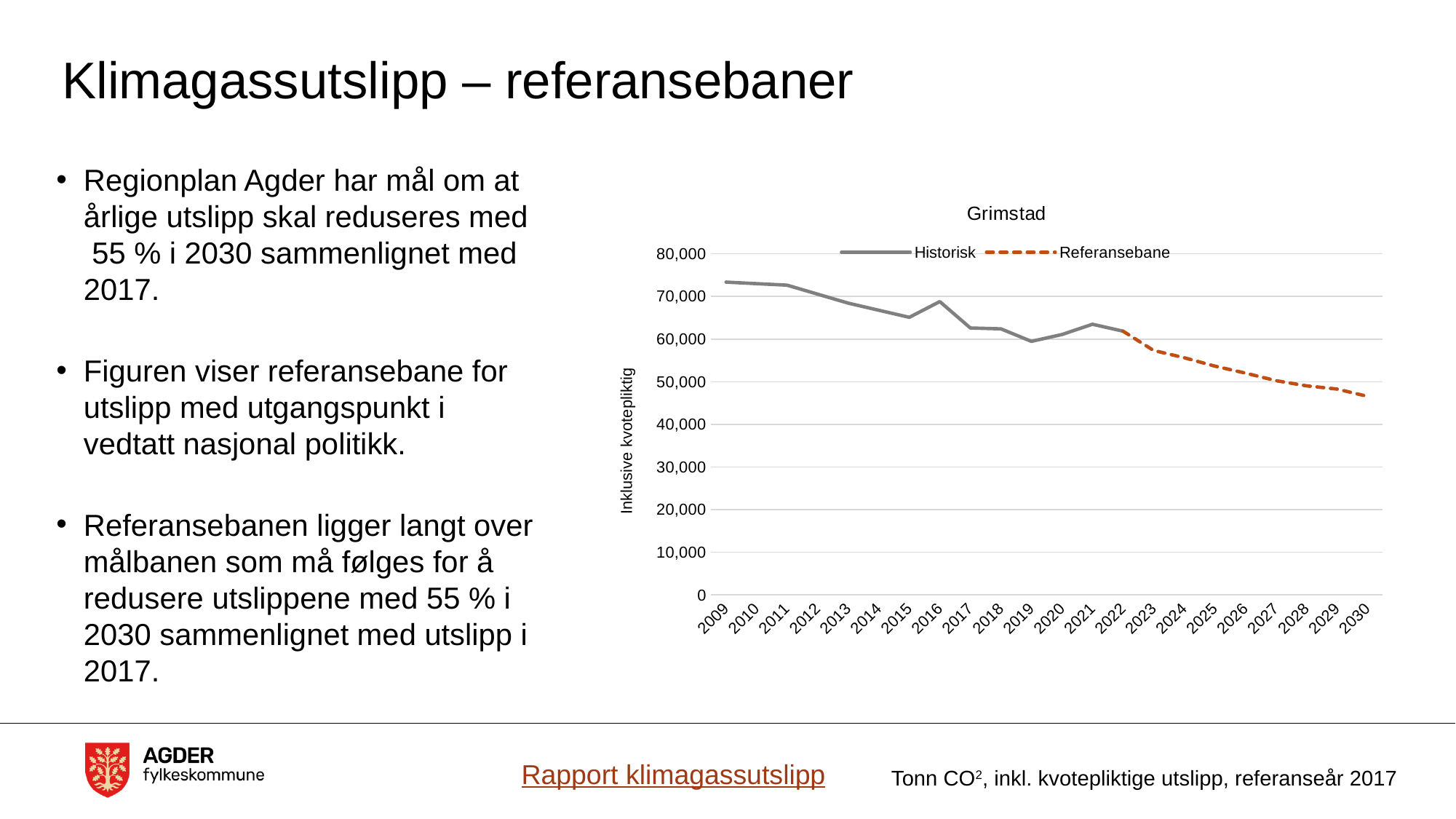

# Klimagassutslipp – referansebaner
Regionplan Agder har mål om at årlige utslipp skal reduseres med  55 % i 2030 sammenlignet med 2017.

Figuren viser referansebane for utslipp med utgangspunkt i vedtatt nasjonal politikk.

Referansebanen ligger langt over målbanen som må følges for å redusere utslippene med 55 % i 2030 sammenlignet med utslipp i 2017.

### Chart:

| Category | Historisk | Referansebane |
|---|---|---|
| 2009 | 73371.03884446778 | None |
| 2010 | 73009.61071922258 | None |
| 2011 | 72648.18259397738 | None |
| 2012 | 70542.58223838783 | None |
| 2013 | 68436.98188279827 | None |
| 2014 | 66773.54139453504 | None |
| 2015 | 65110.10090627181 | None |
| 2016 | 68795.67252229003 | None |
| 2017 | 62605.82517703353 | None |
| 2018 | 62410.41362713785 | None |
| 2019 | 59466.03735667266 | None |
| 2020 | 61077.96442813051 | None |
| 2021 | 63480.36204228163 | None |
| 2022 | 61865.529548845625 | 61865.529548845625 |
| 2023 | None | 57341.15706485137 |
| 2024 | None | 55636.39644319676 |
| 2025 | None | 53667.81150868478 |
| 2026 | None | 52032.78310120925 |
| 2027 | None | 50257.401926533996 |
| 2028 | None | 49045.18350179759 |
| 2029 | None | 48280.994663792095 |
| 2030 | None | 46576.23404213748 |
Rapport klimagassutslipp
Tonn CO2, inkl. kvotepliktige utslipp, referanseår 2017